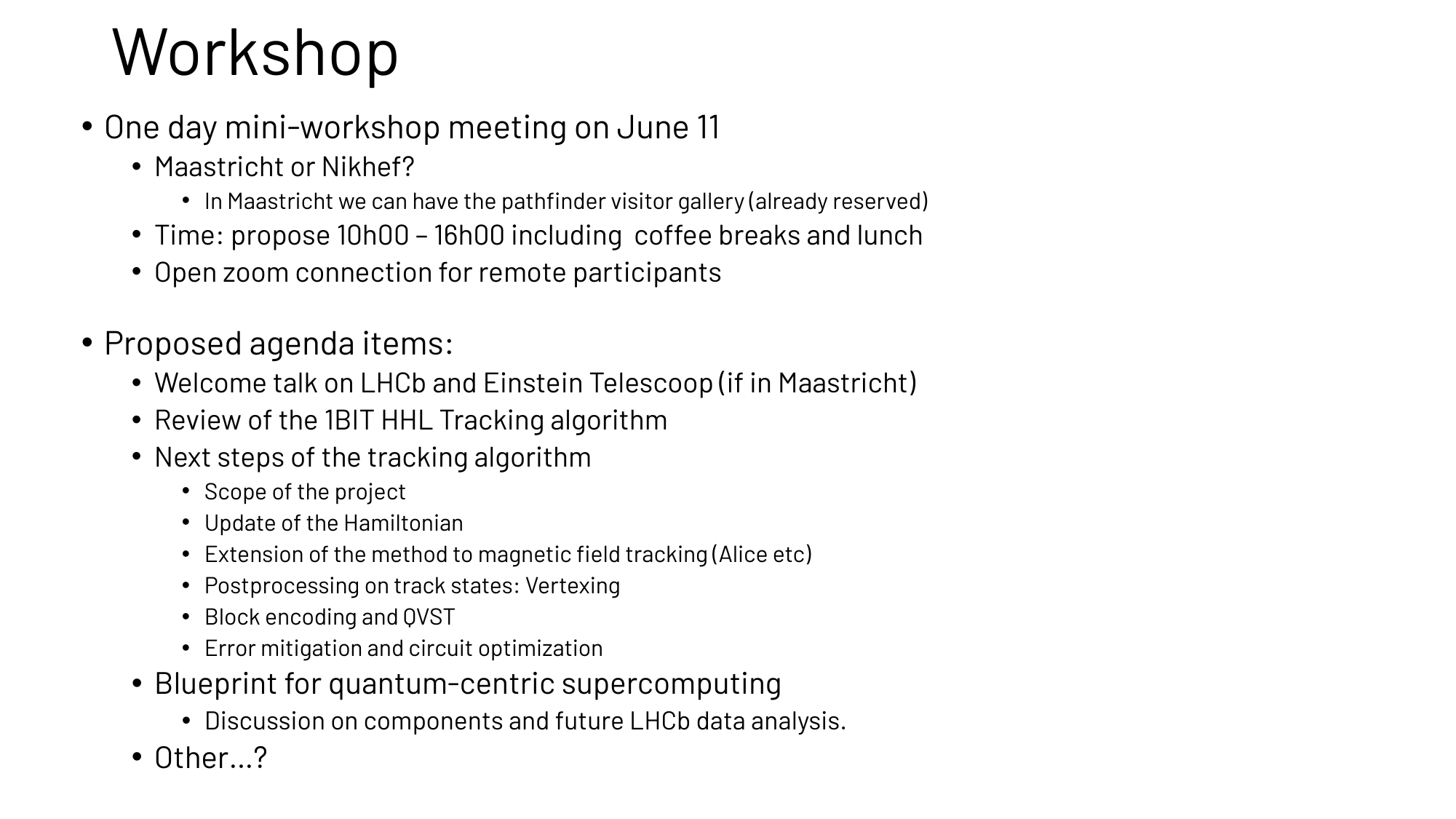

# Workshop
One day mini-workshop meeting on June 11
Maastricht or Nikhef?
In Maastricht we can have the pathfinder visitor gallery (already reserved)
Time: propose 10h00 – 16h00 including  coffee breaks and lunch
Open zoom connection for remote participants

Proposed agenda items:
Welcome talk on LHCb and Einstein Telescoop (if in Maastricht)
Review of the 1BIT HHL Tracking algorithm
Next steps of the tracking algorithm
Scope of the project
Update of the Hamiltonian
Extension of the method to magnetic field tracking (Alice etc)
Postprocessing on track states: Vertexing
Block encoding and QVST
Error mitigation and circuit optimization
Blueprint for quantum-centric supercomputing
Discussion on components and future LHCb data analysis.
Other…?